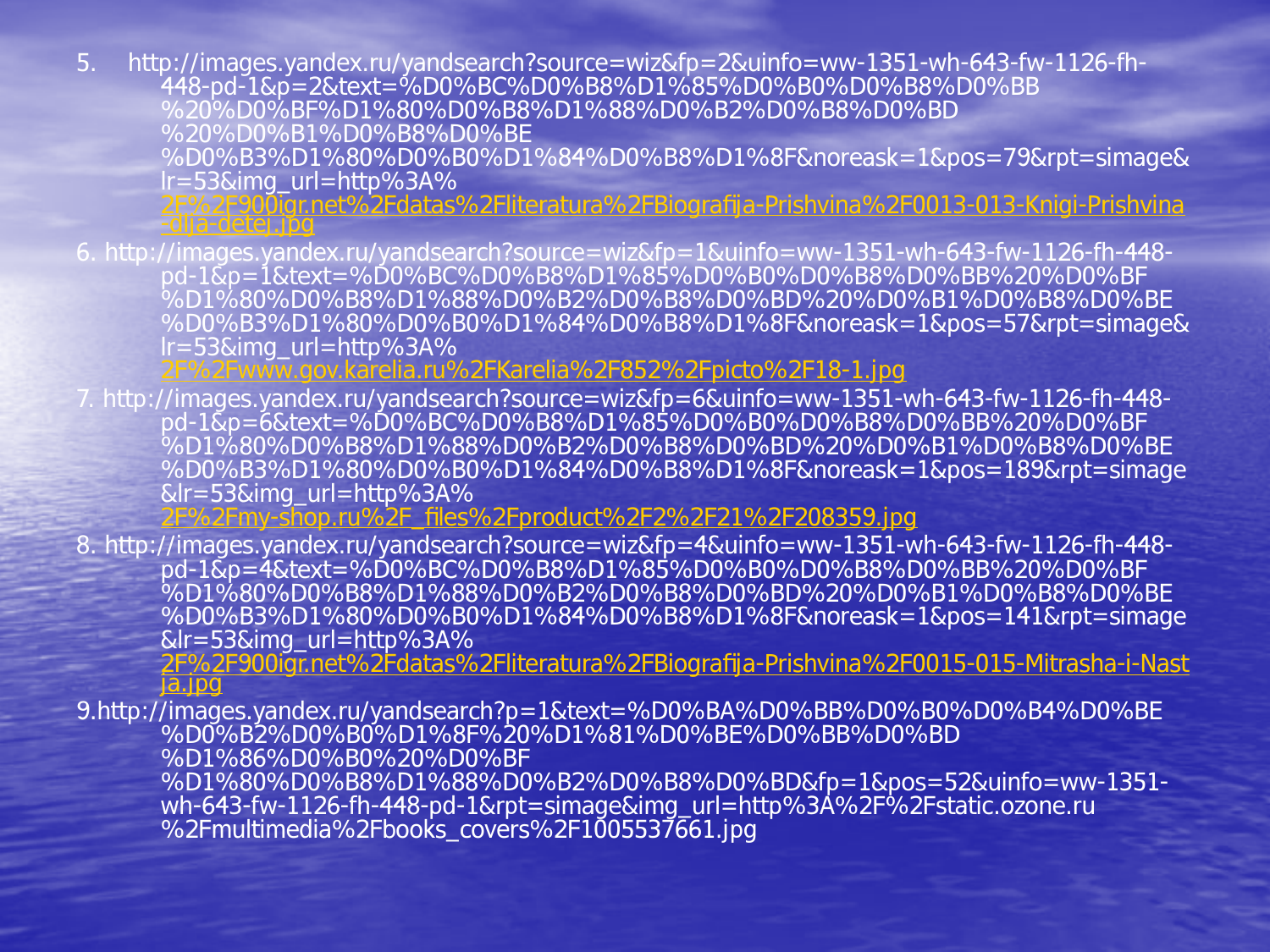

5.    http://images.yandex.ru/yandsearch?source=wiz&fp=2&uinfo=ww-1351-wh-643-fw-1126-fh-448-pd-1&p=2&text=%D0%BC%D0%B8%D1%85%D0%B0%D0%B8%D0%BB%20%D0%BF%D1%80%D0%B8%D1%88%D0%B2%D0%B8%D0%BD%20%D0%B1%D0%B8%D0%BE%D0%B3%D1%80%D0%B0%D1%84%D0%B8%D1%8F&noreask=1&pos=79&rpt=simage&lr=53&img_url=http%3A%2F%2F900igr.net%2Fdatas%2Fliteratura%2FBiografija-Prishvina%2F0013-013-Knigi-Prishvina-dlja-detej.jpg
6. http://images.yandex.ru/yandsearch?source=wiz&fp=1&uinfo=ww-1351-wh-643-fw-1126-fh-448-pd-1&p=1&text=%D0%BC%D0%B8%D1%85%D0%B0%D0%B8%D0%BB%20%D0%BF%D1%80%D0%B8%D1%88%D0%B2%D0%B8%D0%BD%20%D0%B1%D0%B8%D0%BE%D0%B3%D1%80%D0%B0%D1%84%D0%B8%D1%8F&noreask=1&pos=57&rpt=simage&lr=53&img_url=http%3A%2F%2Fwww.gov.karelia.ru%2FKarelia%2F852%2Fpicto%2F18-1.jpg
7. http://images.yandex.ru/yandsearch?source=wiz&fp=6&uinfo=ww-1351-wh-643-fw-1126-fh-448-pd-1&p=6&text=%D0%BC%D0%B8%D1%85%D0%B0%D0%B8%D0%BB%20%D0%BF%D1%80%D0%B8%D1%88%D0%B2%D0%B8%D0%BD%20%D0%B1%D0%B8%D0%BE%D0%B3%D1%80%D0%B0%D1%84%D0%B8%D1%8F&noreask=1&pos=189&rpt=simage&lr=53&img_url=http%3A%2F%2Fmy-shop.ru%2F_files%2Fproduct%2F2%2F21%2F208359.jpg
8. http://images.yandex.ru/yandsearch?source=wiz&fp=4&uinfo=ww-1351-wh-643-fw-1126-fh-448-pd-1&p=4&text=%D0%BC%D0%B8%D1%85%D0%B0%D0%B8%D0%BB%20%D0%BF%D1%80%D0%B8%D1%88%D0%B2%D0%B8%D0%BD%20%D0%B1%D0%B8%D0%BE%D0%B3%D1%80%D0%B0%D1%84%D0%B8%D1%8F&noreask=1&pos=141&rpt=simage&lr=53&img_url=http%3A%2F%2F900igr.net%2Fdatas%2Fliteratura%2FBiografija-Prishvina%2F0015-015-Mitrasha-i-Nastja.jpg
9.http://images.yandex.ru/yandsearch?p=1&text=%D0%BA%D0%BB%D0%B0%D0%B4%D0%BE%D0%B2%D0%B0%D1%8F%20%D1%81%D0%BE%D0%BB%D0%BD%D1%86%D0%B0%20%D0%BF%D1%80%D0%B8%D1%88%D0%B2%D0%B8%D0%BD&fp=1&pos=52&uinfo=ww-1351-wh-643-fw-1126-fh-448-pd-1&rpt=simage&img_url=http%3A%2F%2Fstatic.ozone.ru%2Fmultimedia%2Fbooks_covers%2F1005537661.jpg